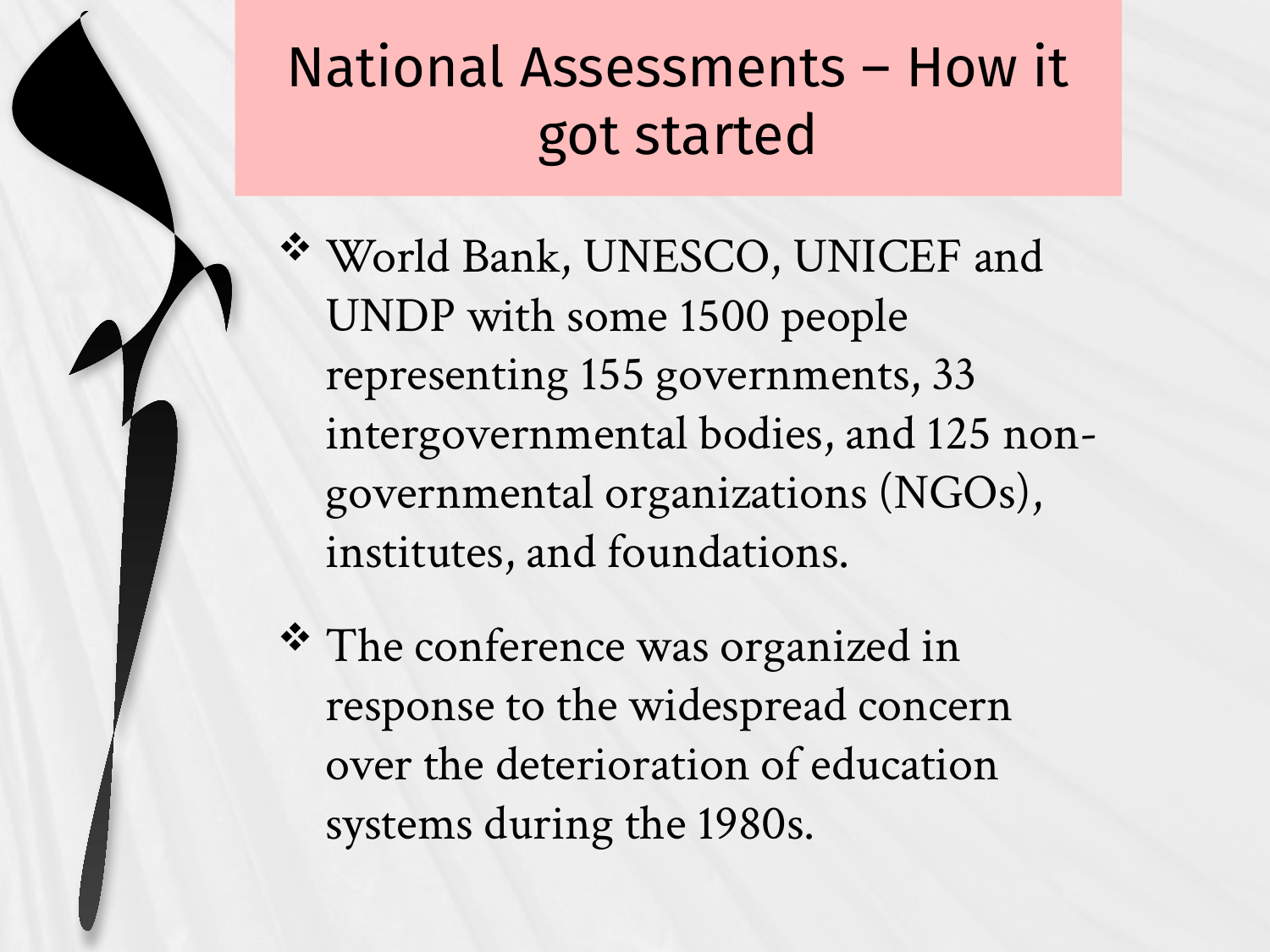

# National Assessments – How it got started
World Bank, UNESCO, UNICEF and UNDP with some 1500 people representing 155 governments, 33 intergovernmental bodies, and 125 non-governmental organizations (NGOs), institutes, and foundations.
The conference was organized in response to the widespread concern over the deterioration of education systems during the 1980s.